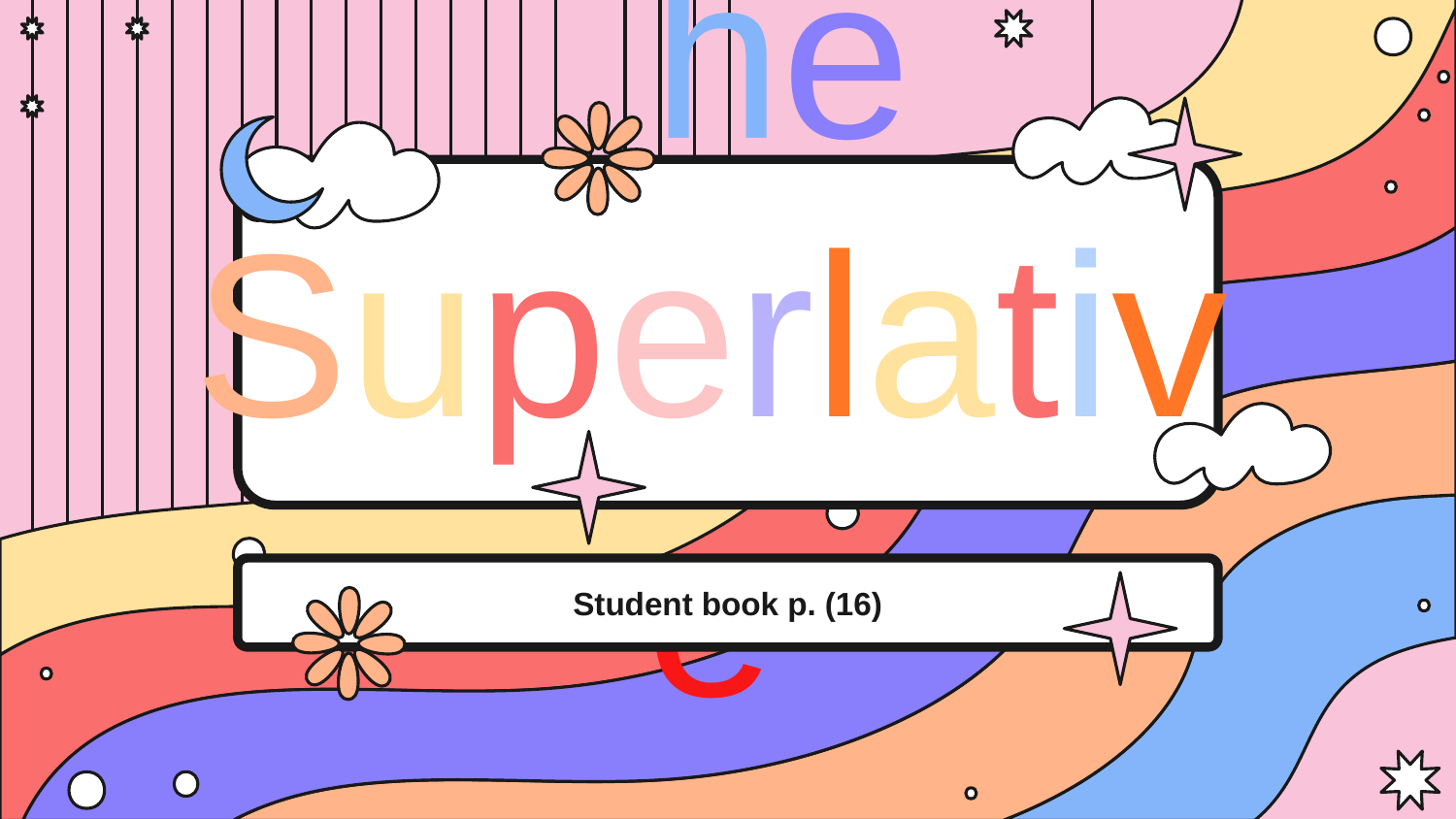

# The Superlative

Student book p. (16)